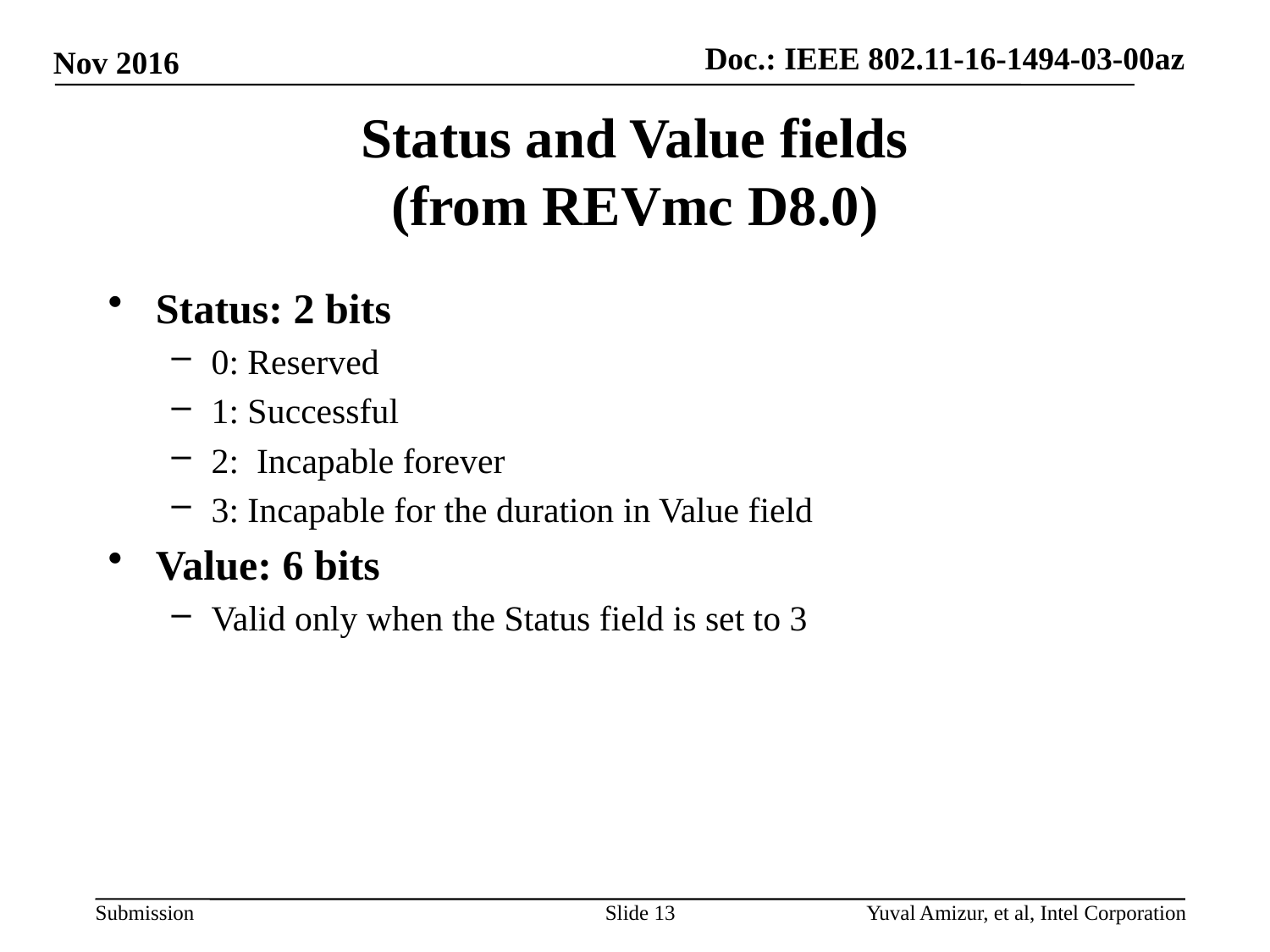

Nov 2016
# Status and Value fields (from REVmc D8.0)
Status: 2 bits
0: Reserved
1: Successful
2:  Incapable forever
3: Incapable for the duration in Value field
Value: 6 bits
Valid only when the Status field is set to 3
Slide 13
Yuval Amizur, et al, Intel Corporation